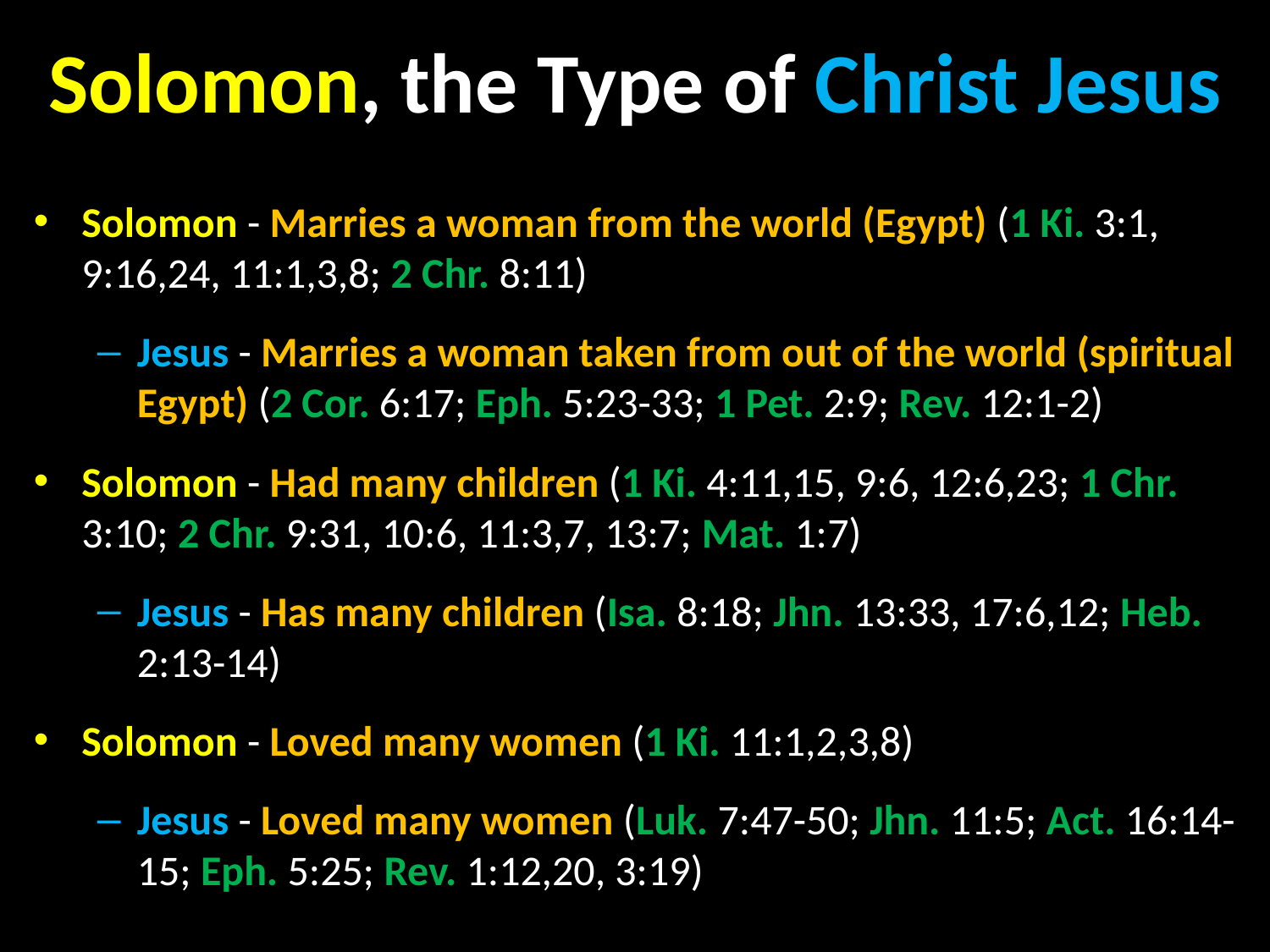

# Solomon, the Type of Christ Jesus
Solomon - Marries a woman from the world (Egypt) (1 Ki. 3:1, 9:16,24, 11:1,3,8; 2 Chr. 8:11)

Jesus - Marries a woman taken from out of the world (spiritual Egypt) (2 Cor. 6:17; Eph. 5:23-33; 1 Pet. 2:9; Rev. 12:1-2)

Solomon - Had many children (1 Ki. 4:11,15, 9:6, 12:6,23; 1 Chr. 3:10; 2 Chr. 9:31, 10:6, 11:3,7, 13:7; Mat. 1:7)

Jesus - Has many children (Isa. 8:18; Jhn. 13:33, 17:6,12; Heb. 2:13-14)

Solomon - Loved many women (1 Ki. 11:1,2,3,8)

Jesus - Loved many women (Luk. 7:47-50; Jhn. 11:5; Act. 16:14-15; Eph. 5:25; Rev. 1:12,20, 3:19)